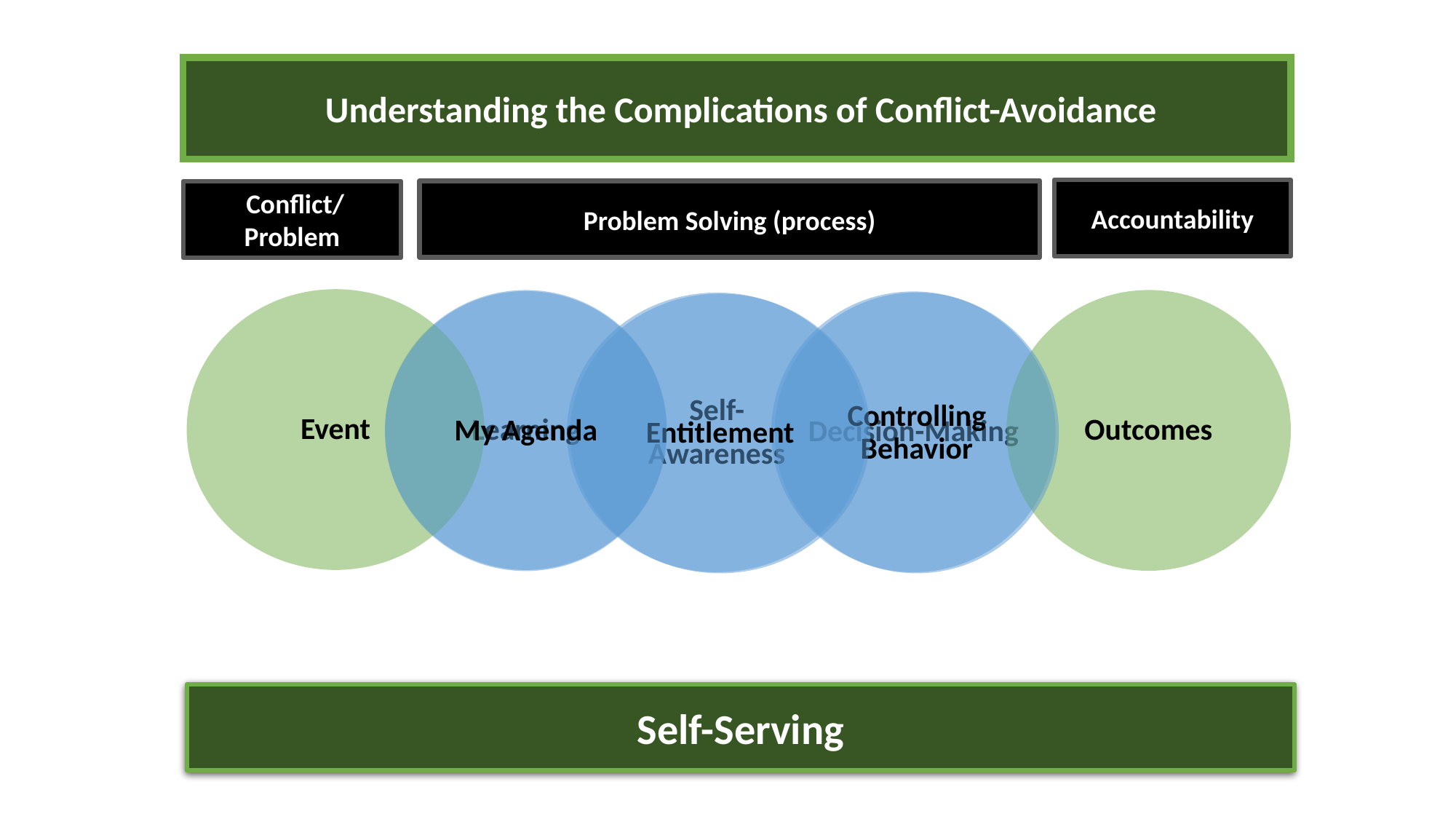

Understanding the Complications of Conflict-Avoidance
Accountability
Problem Solving (process)
 Conflict/ Problem
Event
Learning
Outcomes
My Agenda
Decision-Making
Controlling Behavior
Self-
Awareness
Entitlement
Self-Serving